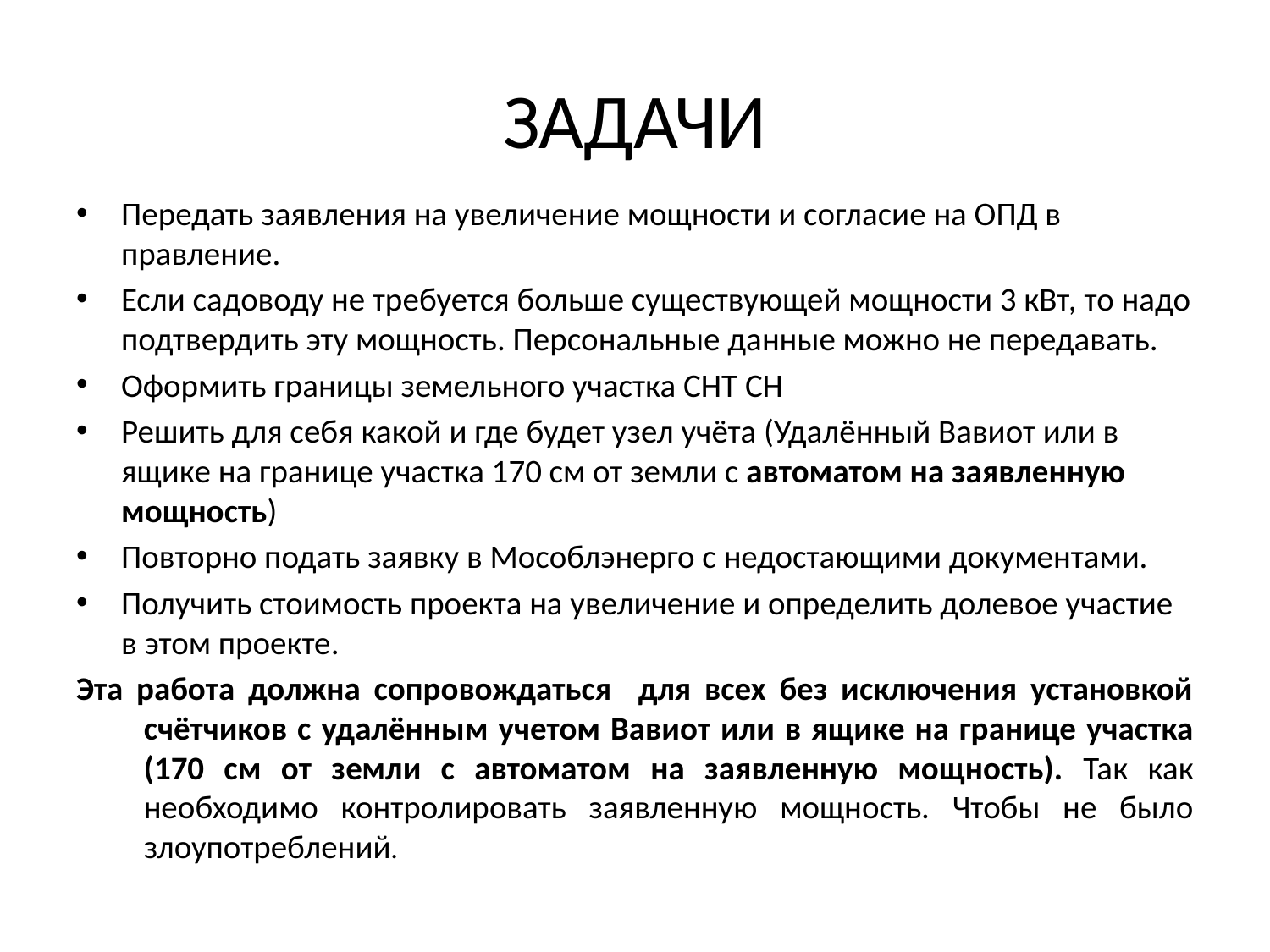

# ЗАДАЧИ
Передать заявления на увеличение мощности и согласие на ОПД в правление.
Если садоводу не требуется больше существующей мощности 3 кВт, то надо подтвердить эту мощность. Персональные данные можно не передавать.
Оформить границы земельного участка СНТ СН
Решить для себя какой и где будет узел учёта (Удалённый Вавиот или в ящике на границе участка 170 см от земли с автоматом на заявленную мощность)
Повторно подать заявку в Мособлэнерго с недостающими документами.
Получить стоимость проекта на увеличение и определить долевое участие в этом проекте.
Эта работа должна сопровождаться  для всех без исключения установкой счётчиков с удалённым учетом Вавиот или в ящике на границе участка (170 см от земли с автоматом на заявленную мощность). Так как необходимо контролировать заявленную мощность. Чтобы не было злоупотреблений.